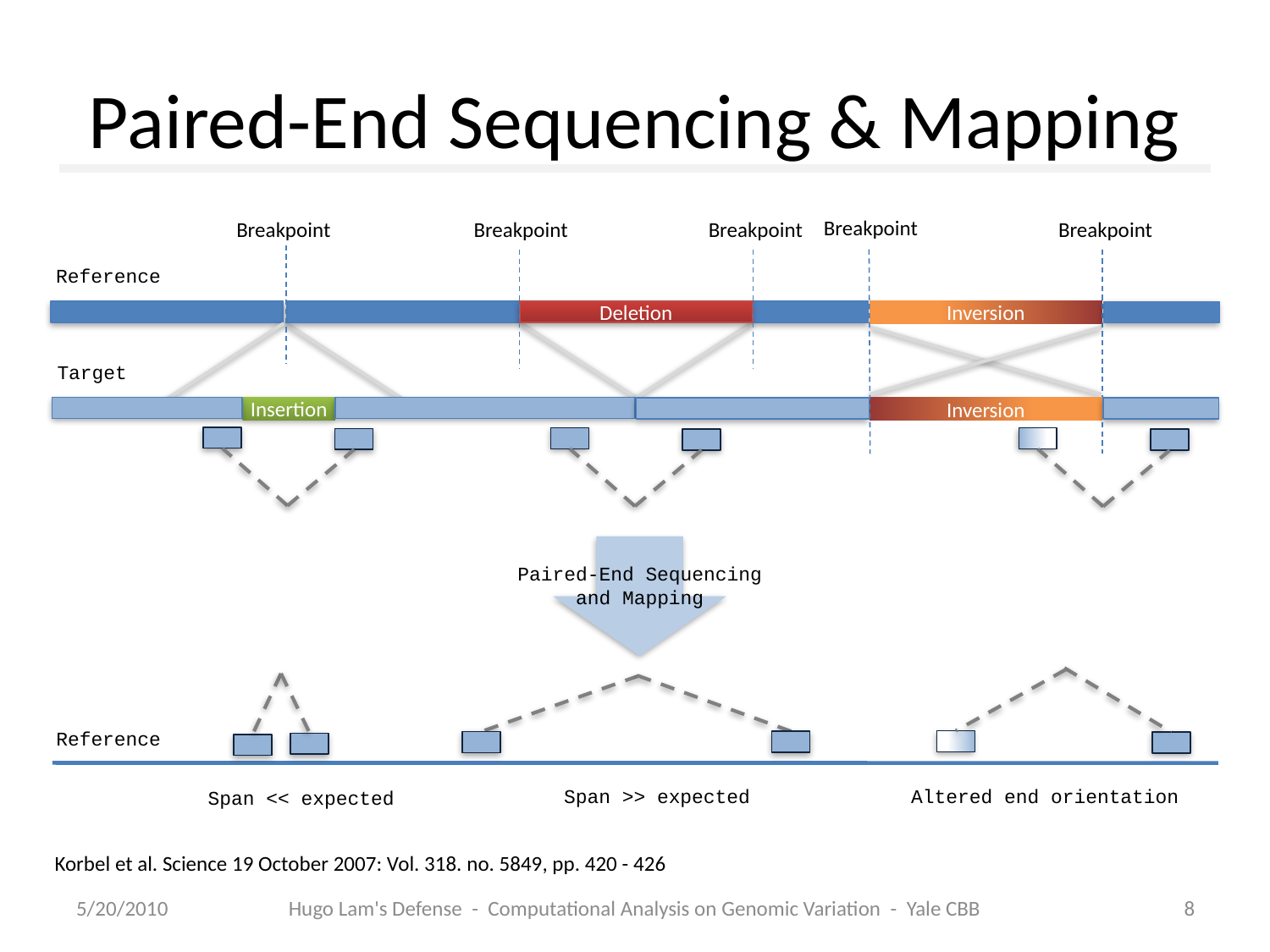

# Paired-End Sequencing & Mapping
Breakpoint
Breakpoint
Breakpoint
Breakpoint
Breakpoint
Reference
Inversion

Deletion

Target

Insertion

Inversion

Paired-End Sequencing and Mapping

Reference
Span >> expected
Altered end orientation
Span << expected
Korbel et al. Science 19 October 2007: Vol. 318. no. 5849, pp. 420 - 426
5/20/2010
Hugo Lam's Defense  -  Computational Analysis on Genomic Variation  -  Yale CBB
8